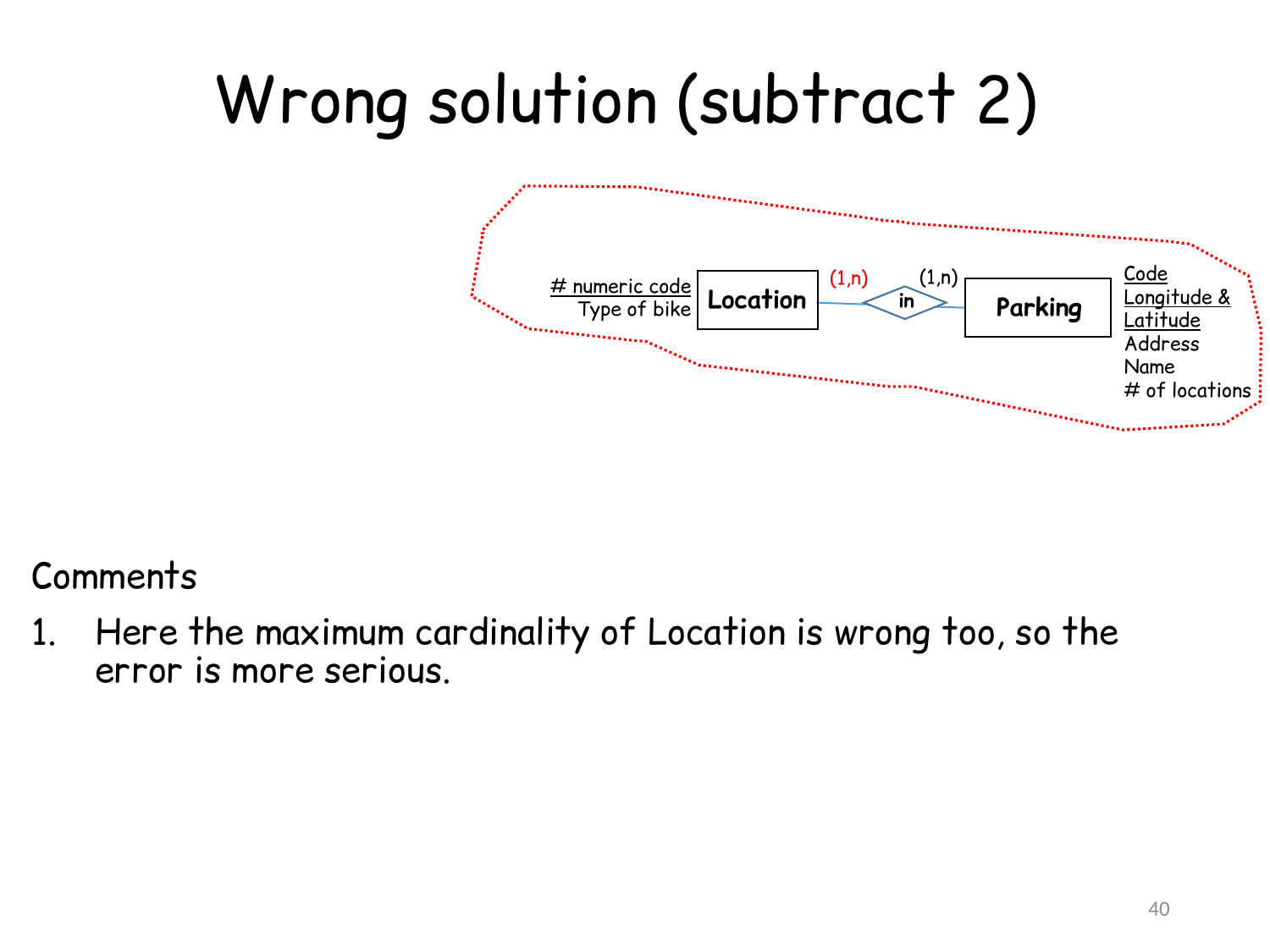

# Wrong solution (subtract 2)

Code
Longitude &
Latitude
Address
Name
# of locations
(1,n)

Parking
in

(1,n)
# numeric code
Type of bike

Location
Comments
Here the maximum cardinality of Location is wrong too, so the error is more serious.
40